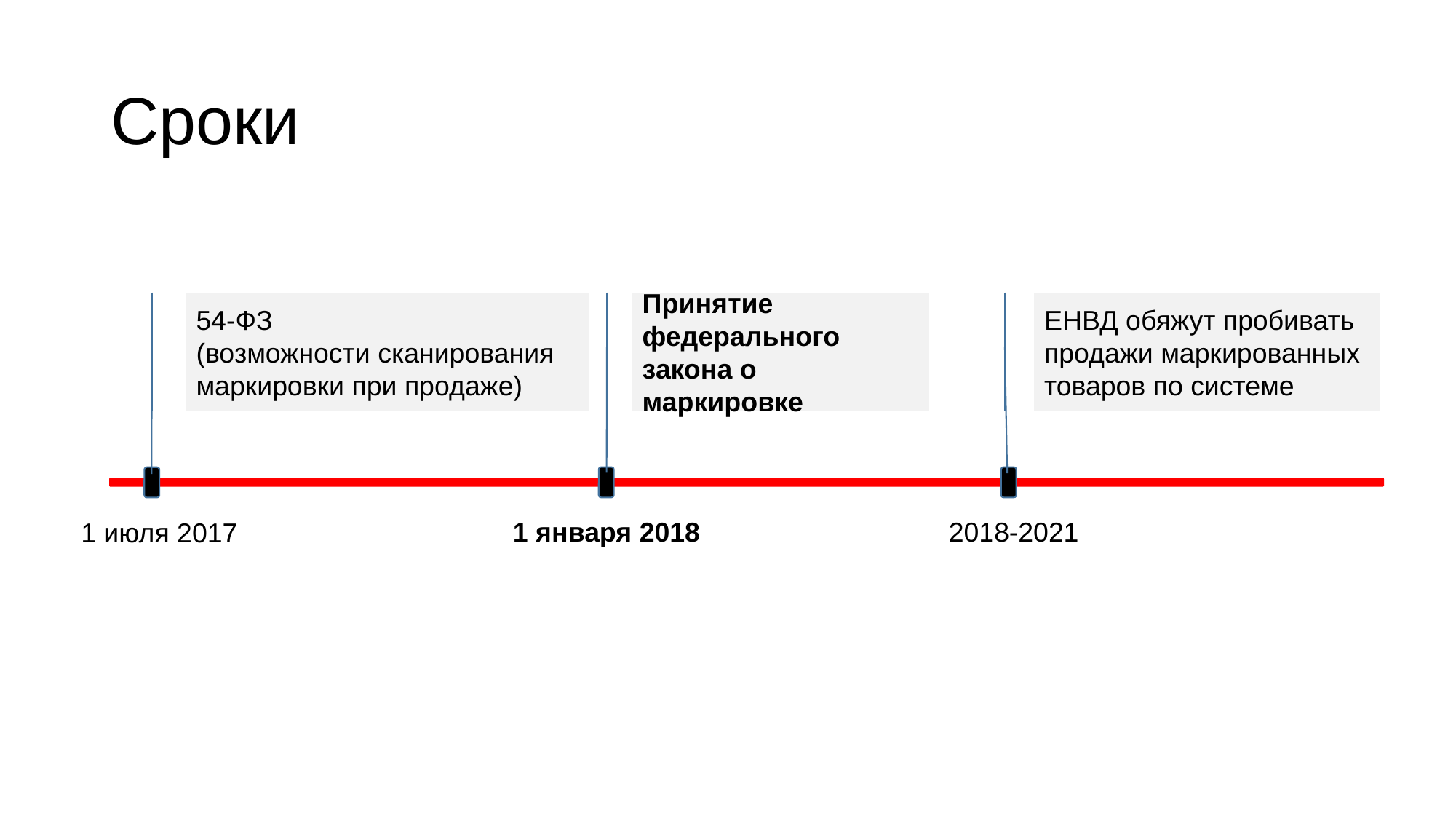

# Сроки
Принятие федерального закона о маркировке
ЕНВД обяжут пробивать продажи маркированных товаров по системе
54-ФЗ
(возможности сканирования маркировки при продаже)

1 января 2018
2018-2021
1 июля 2017